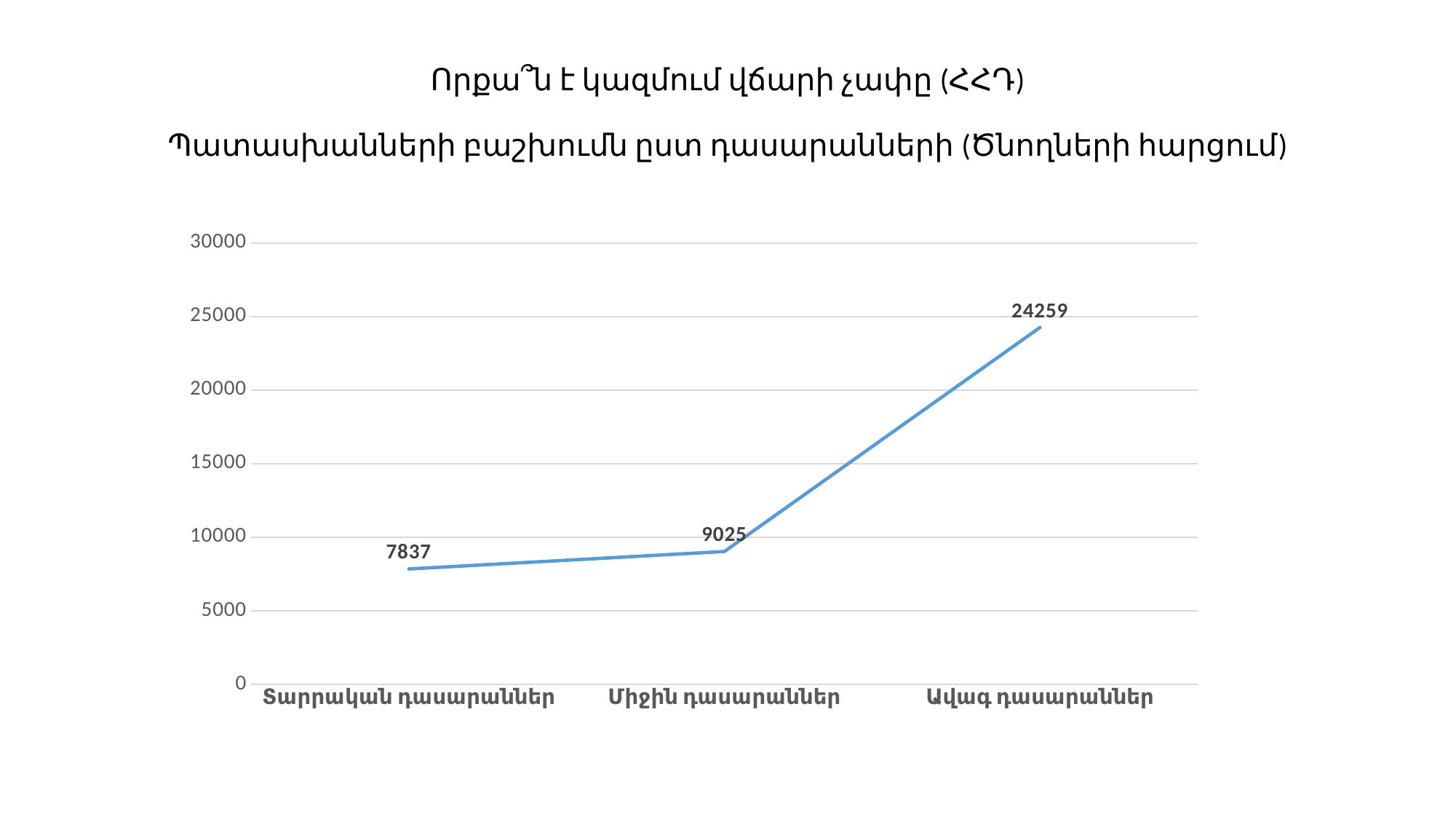

# Որքա՞ն է կազմում վճարի չափը (ՀՀԴ) Պատասխանների բաշխումն ըստ դասարանների (Ծնողների հարցում)

### Chart

| Category |  |
|---|---|
| Տարրական դասարաններ | 7837.0 |
| Միջին դասարաններ | 9025.0 |
| Ավագ դասարաններ | 24259.0 |